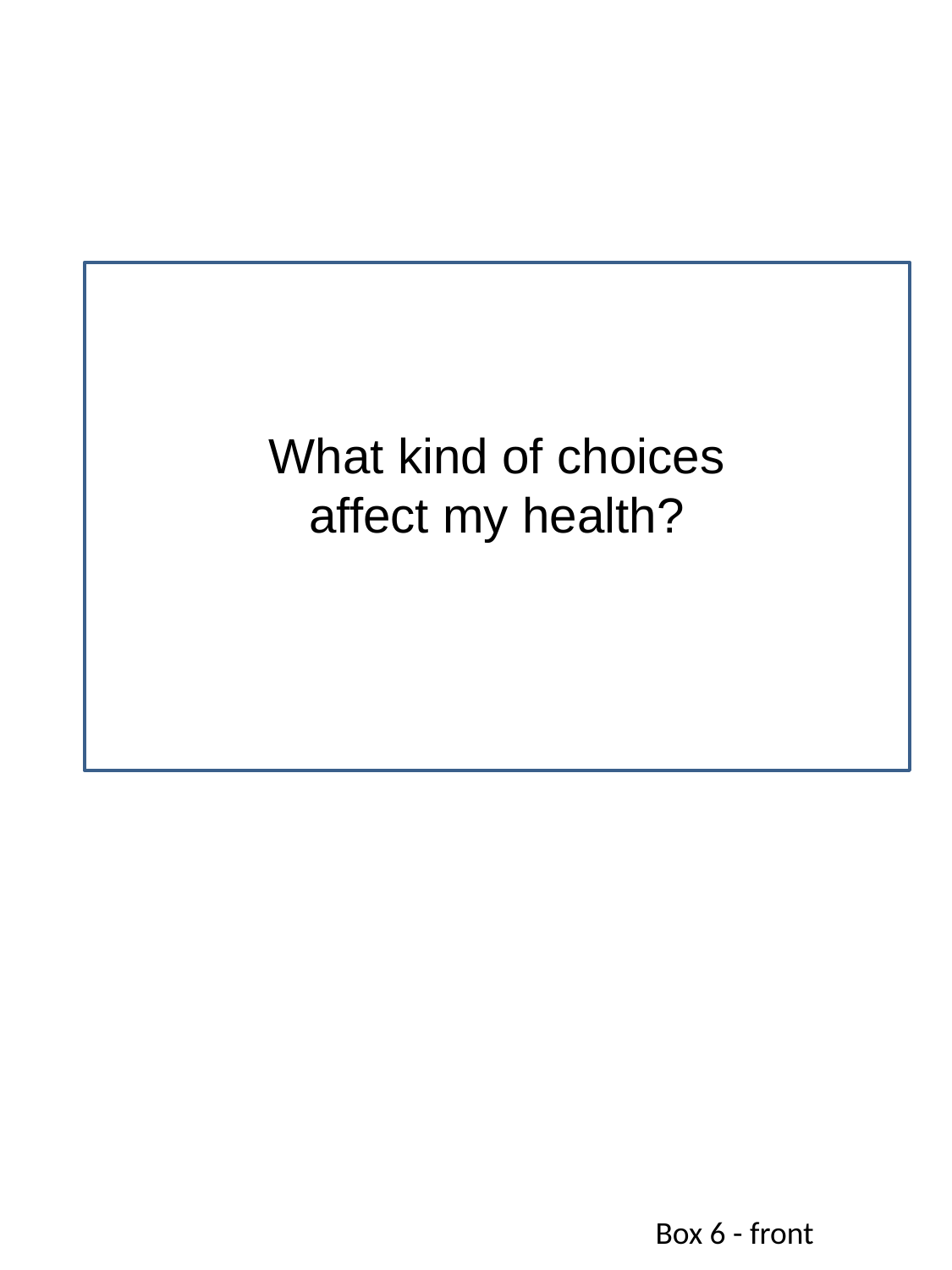

What kind of choices affect my health?
Box 6 - front